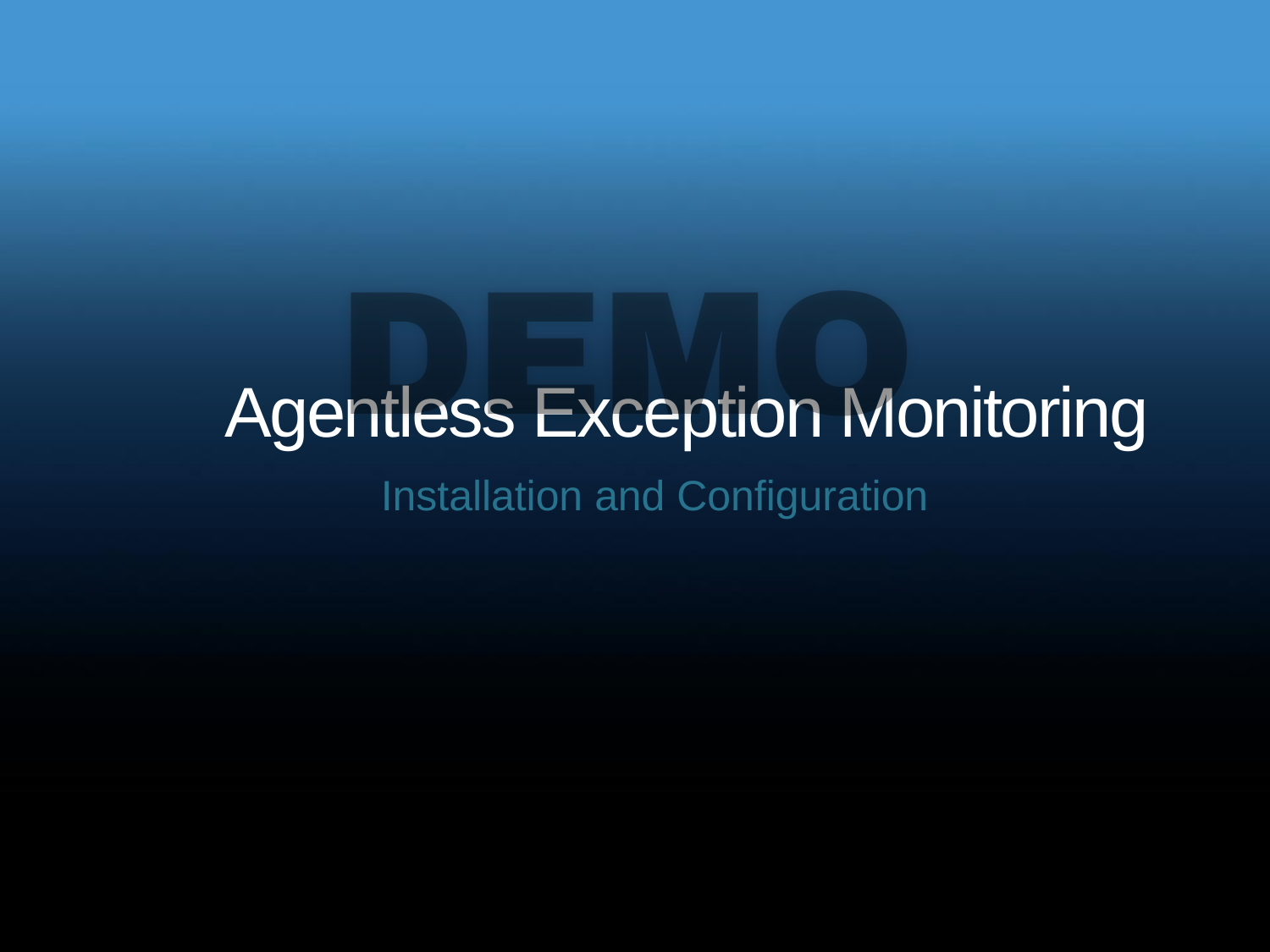

DEMO
# Agentless Exception Monitoring
Installation and Configuration